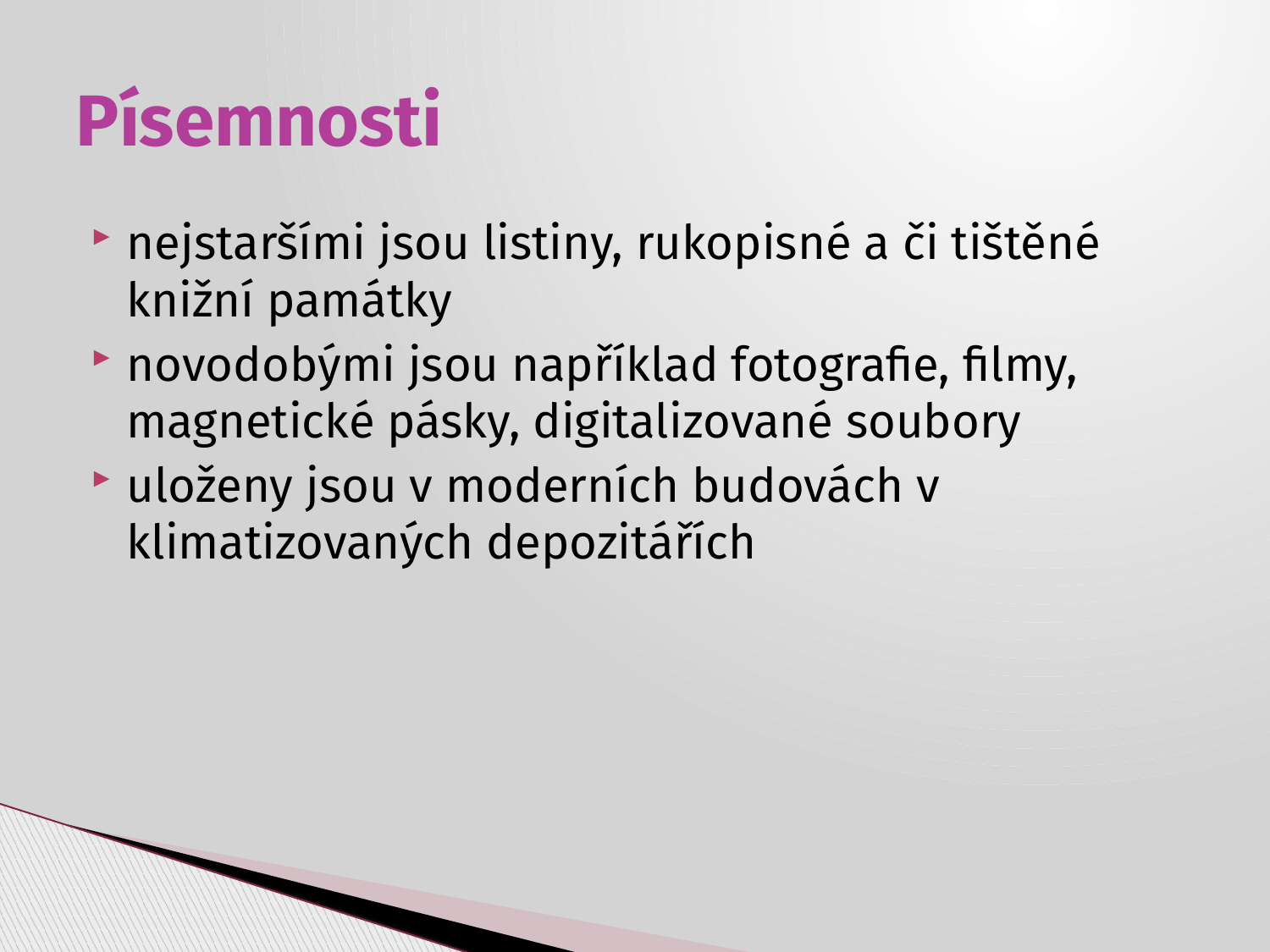

# Písemnosti
nejstaršími jsou listiny, rukopisné a či tištěné knižní památky
novodobými jsou například fotografie, filmy, magnetické pásky, digitalizované soubory
uloženy jsou v moderních budovách v klimatizovaných depozitářích